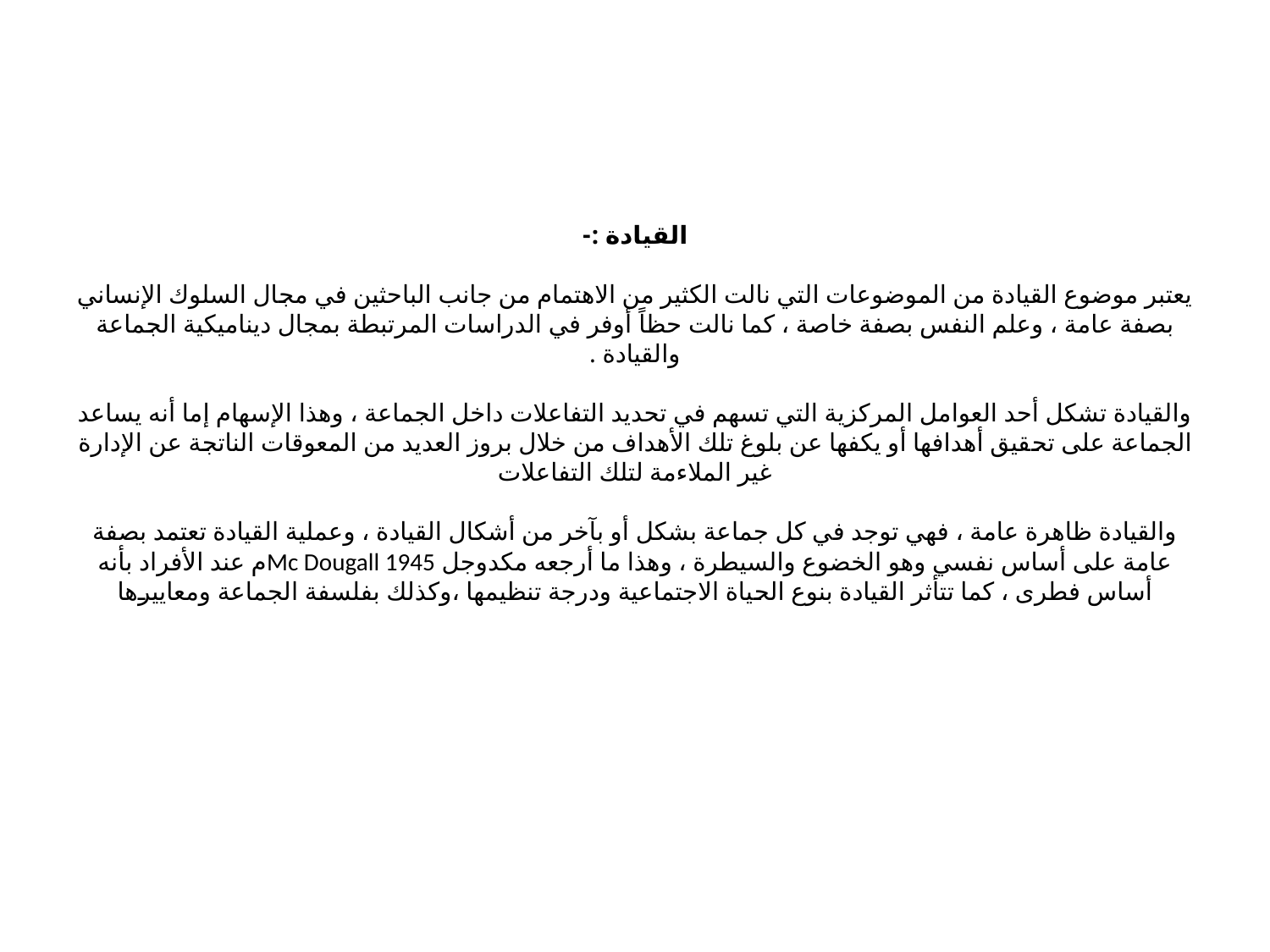

# القيادة :-   يعتبر موضوع القيادة من الموضوعات التي نالت الكثير من الاهتمام من جانب الباحثين في مجال السلوك الإنساني بصفة عامة ، وعلم النفس بصفة خاصة ، كما نالت حظاً أوفر في الدراسات المرتبطة بمجال ديناميكية الجماعة والقيادة .   والقيادة تشكل أحد العوامل المركزية التي تسهم في تحديد التفاعلات داخل الجماعة ، وهذا الإسهام إما أنه يساعد الجماعة على تحقيق أهدافها أو يكفها عن بلوغ تلك الأهداف من خلال بروز العديد من المعوقات الناتجة عن الإدارة غير الملاءمة لتلك التفاعلات   والقيادة ظاهرة عامة ، فهي توجد في كل جماعة بشكل أو بآخر من أشكال القيادة ، وعملية القيادة تعتمد بصفة عامة على أساس نفسي وهو الخضوع والسيطرة ، وهذا ما أرجعه مكدوجل Mc Dougall 1945م عند الأفراد بأنه أساس فطرى ، كما تتأثر القيادة بنوع الحياة الاجتماعية ودرجة تنظيمها ،وكذلك بفلسفة الجماعة ومعاييرها